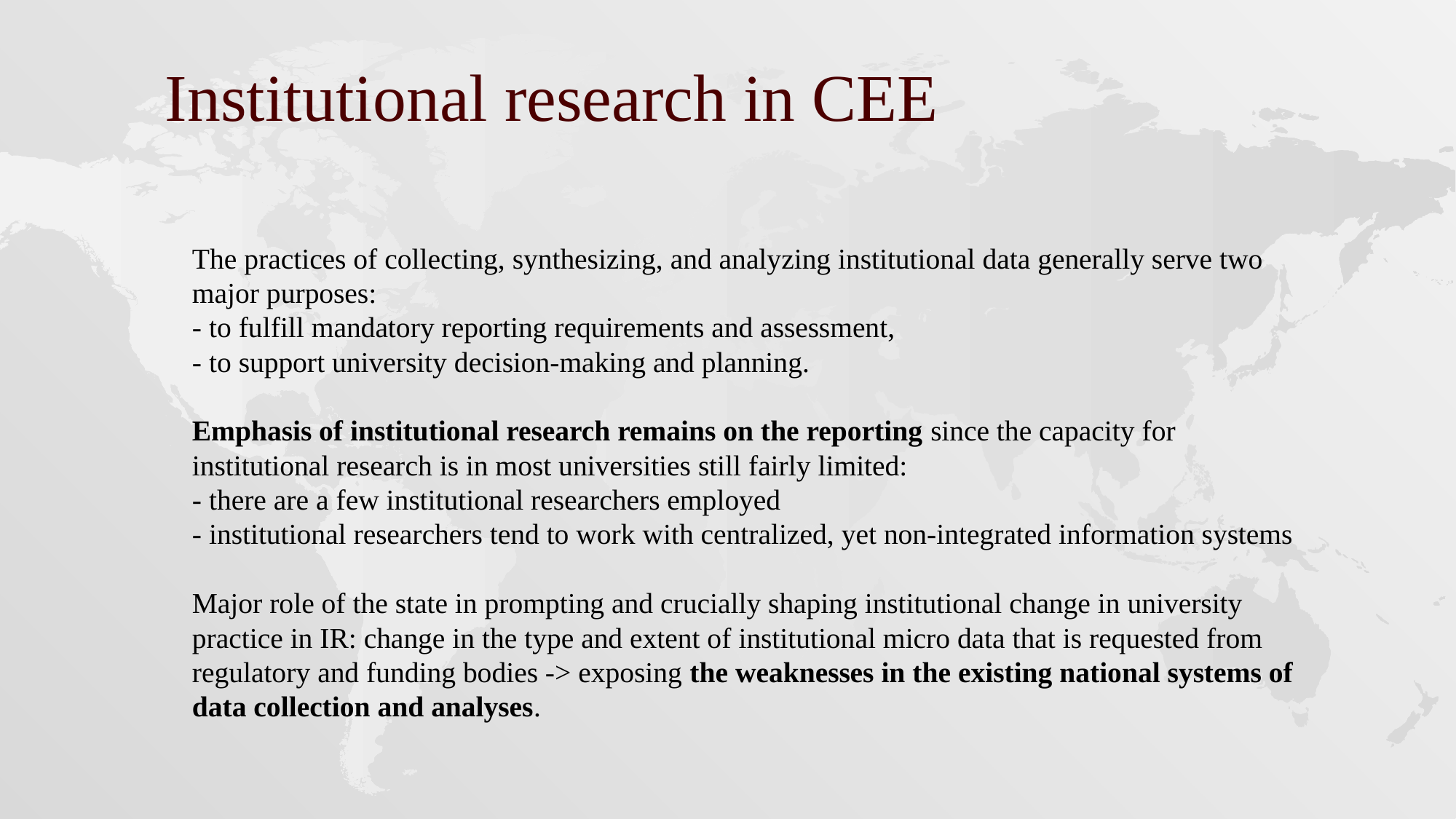

Institutional research in CEE
# The practices of collecting, synthesizing, and analyzing institutional data generally serve two major purposes: - to fulfill mandatory reporting requirements and assessment, - to support university decision-making and planning. Emphasis of institutional research remains on the reporting since the capacity for institutional research is in most universities still fairly limited: - there are a few institutional researchers employed - institutional researchers tend to work with centralized, yet non-integrated information systems Major role of the state in prompting and crucially shaping institutional change in university practice in IR: change in the type and extent of institutional micro data that is requested from regulatory and funding bodies -> exposing the weaknesses in the existing national systems of data collection and analyses.